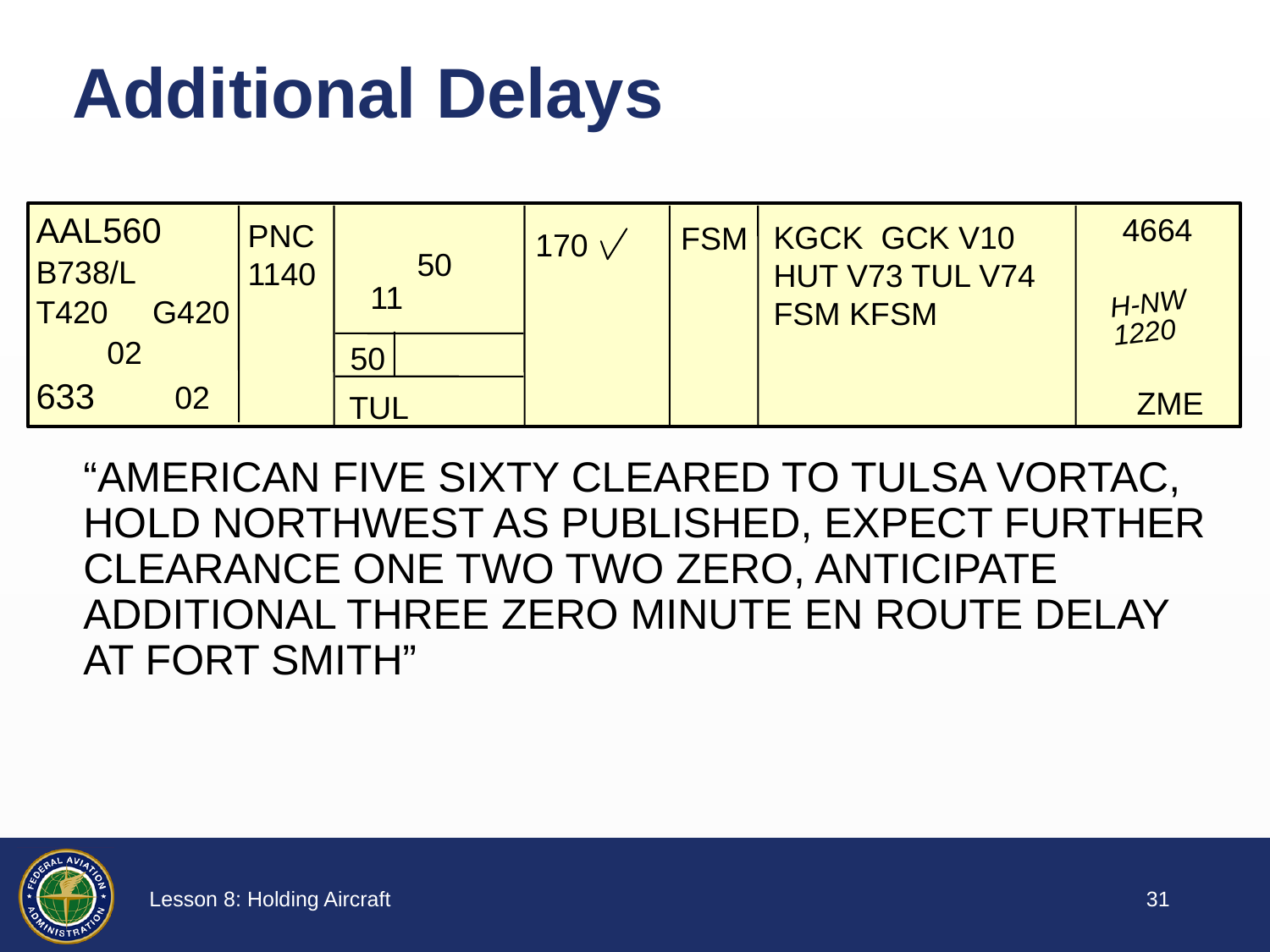

# Additional Delays

4664

AAL560
B738/L
T420     G420
        02
633         02
PNC
1140

FSM
KGCK  GCK V10
HUT V73 TUL V74
FSM KFSM
170

50
11
H-NW
1220

50

ZME
TUL
“AMERICAN FIVE SIXTY CLEARED TO TULSA VORTAC, HOLD NORTHWEST AS PUBLISHED, EXPECT FURTHER CLEARANCE ONE TWO TWO ZERO, ANTICIPATE ADDITIONAL THREE ZERO MINUTE EN ROUTE DELAY AT FORT SMITH”
31